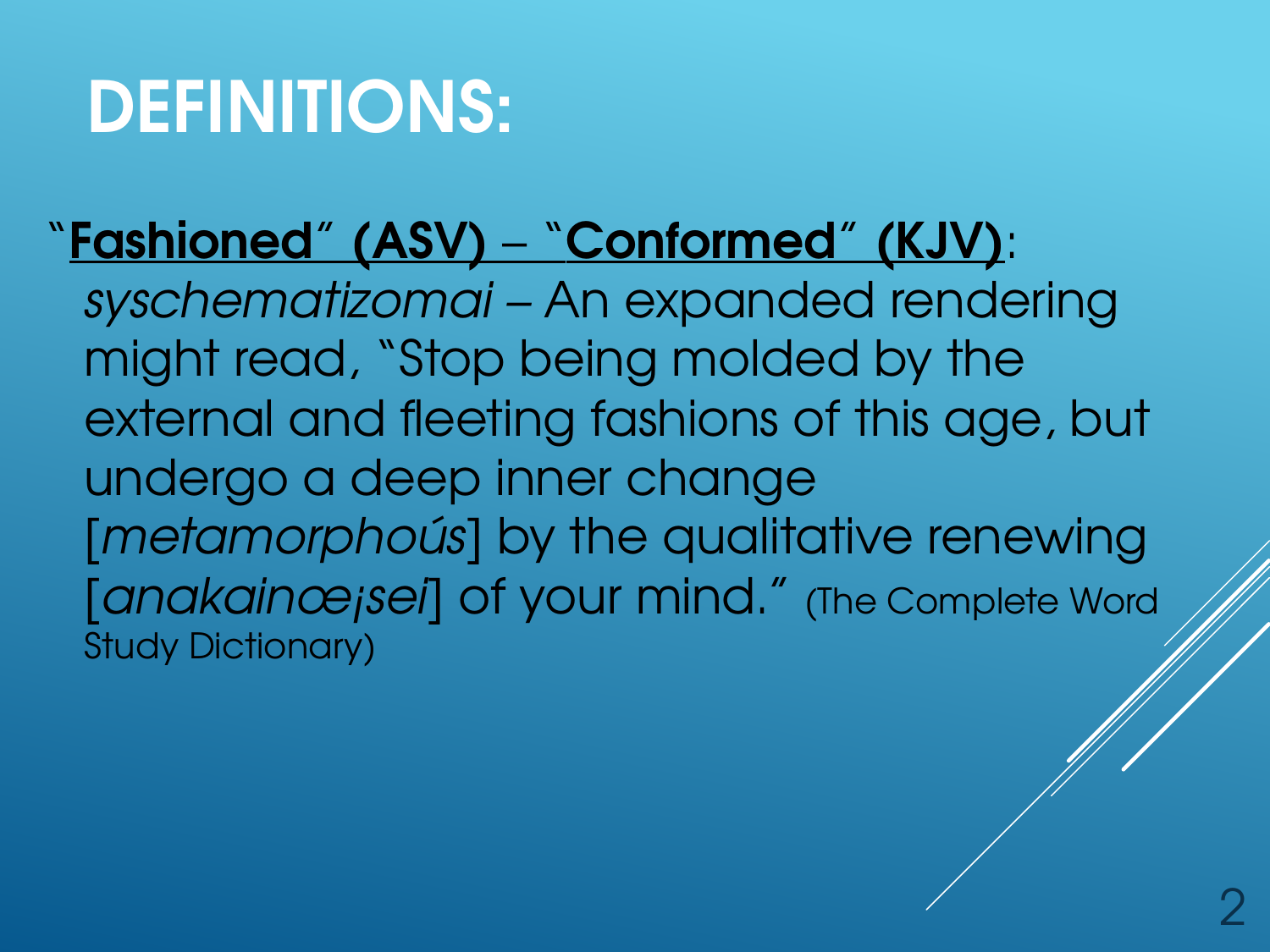

# Definitions:
“Fashioned” (ASV) – “Conformed” (KJV):
syschematizomai – An expanded rendering might read, “Stop being molded by the external and fleeting fashions of this age, but undergo a deep inner change [metamorphoús] by the qualitative renewing [anakainœ¡sei] of your mind.” (The Complete Word Study Dictionary)
2